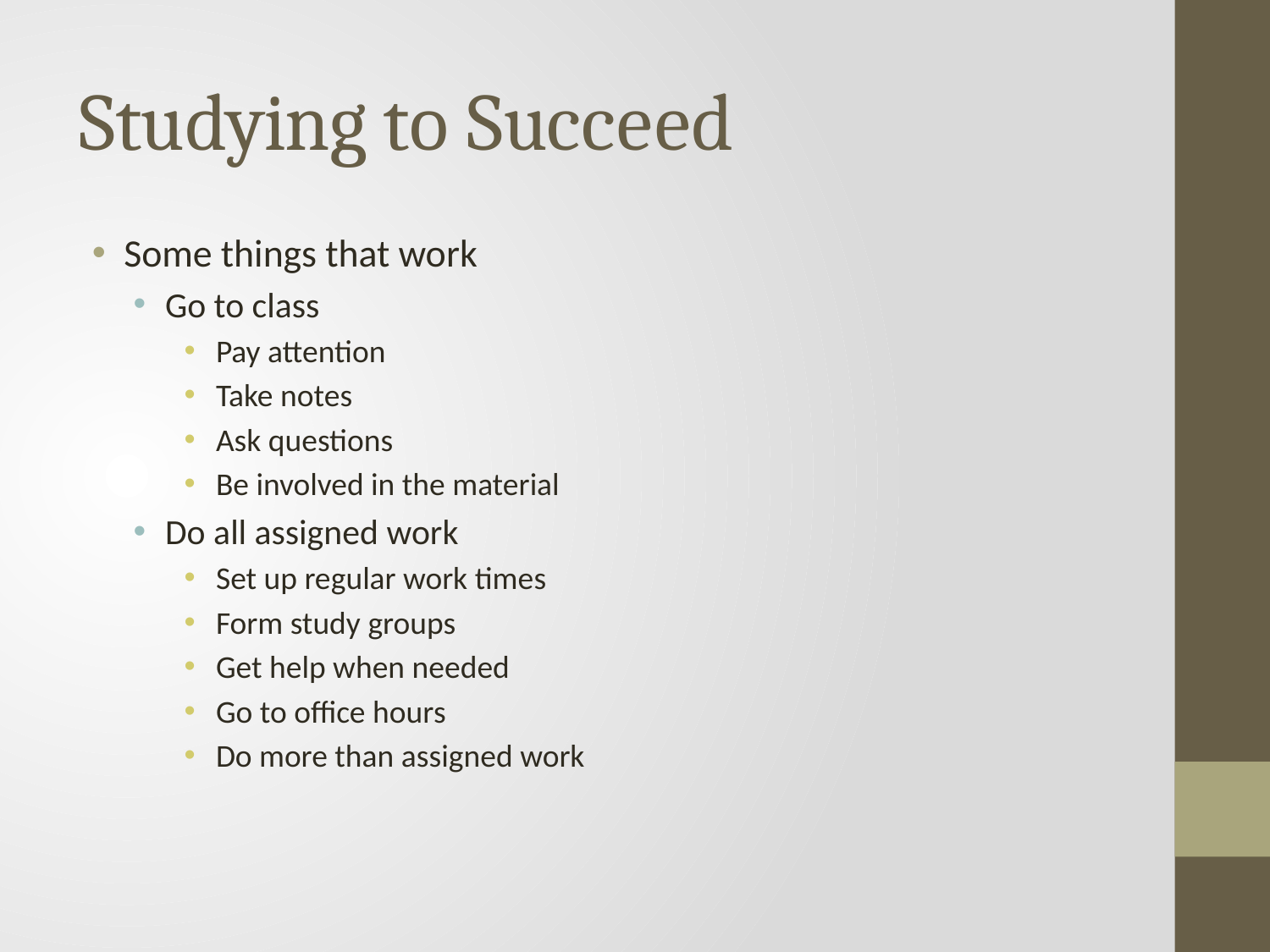

# Studying to Succeed
Some things that work
Go to class
Pay attention
Take notes
Ask questions
Be involved in the material
Do all assigned work
Set up regular work times
Form study groups
Get help when needed
Go to office hours
Do more than assigned work